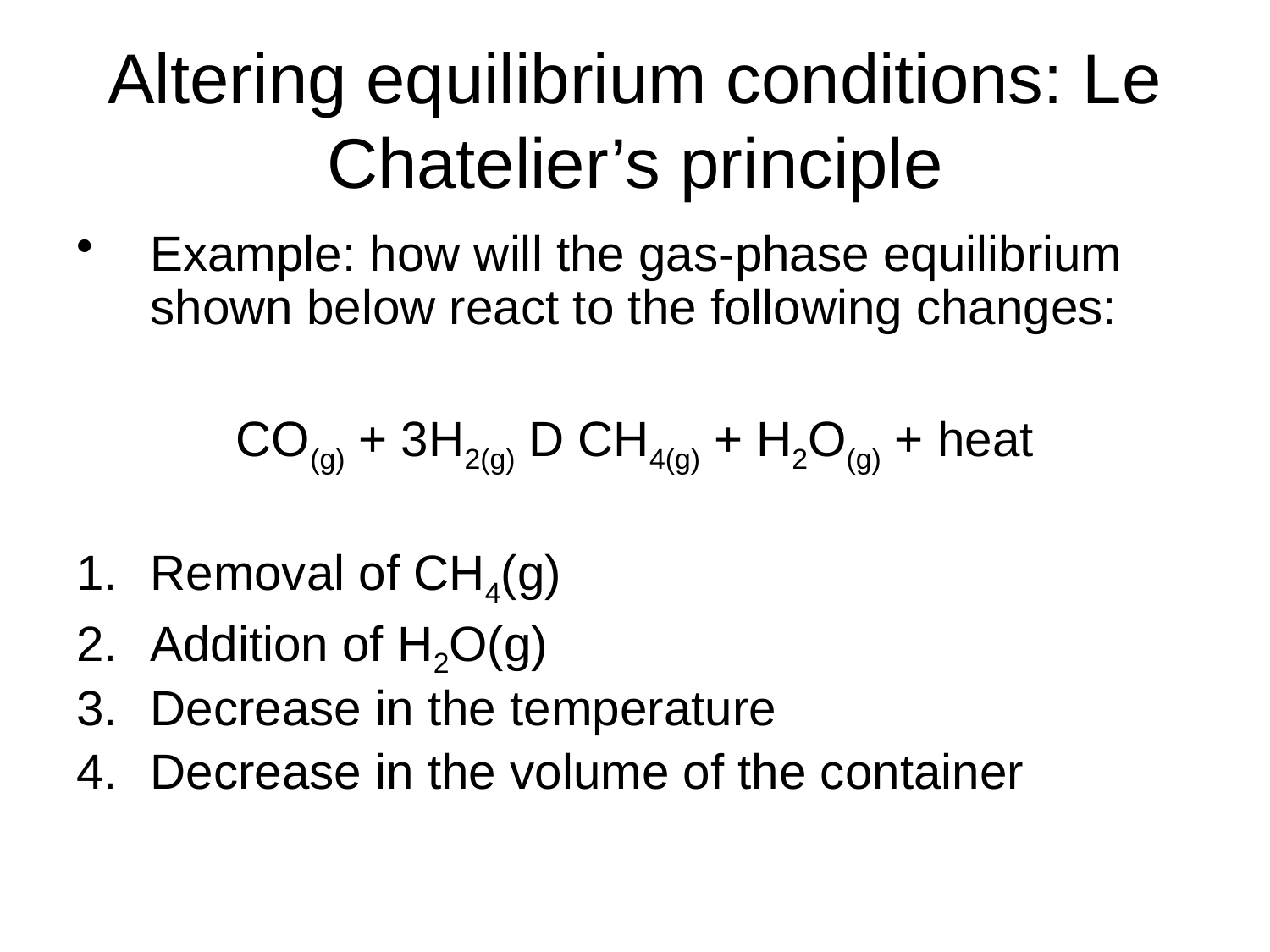

# Altering equilibrium conditions: Le Chatelier’s principle
Example: how will the gas-phase equilibrium shown below react to the following changes:

CO(g) + 3H2(g) D CH4(g) + H2O(g) + heat

Removal of CH4(g)
Addition of H2O(g)
Decrease in the temperature
Decrease in the volume of the container